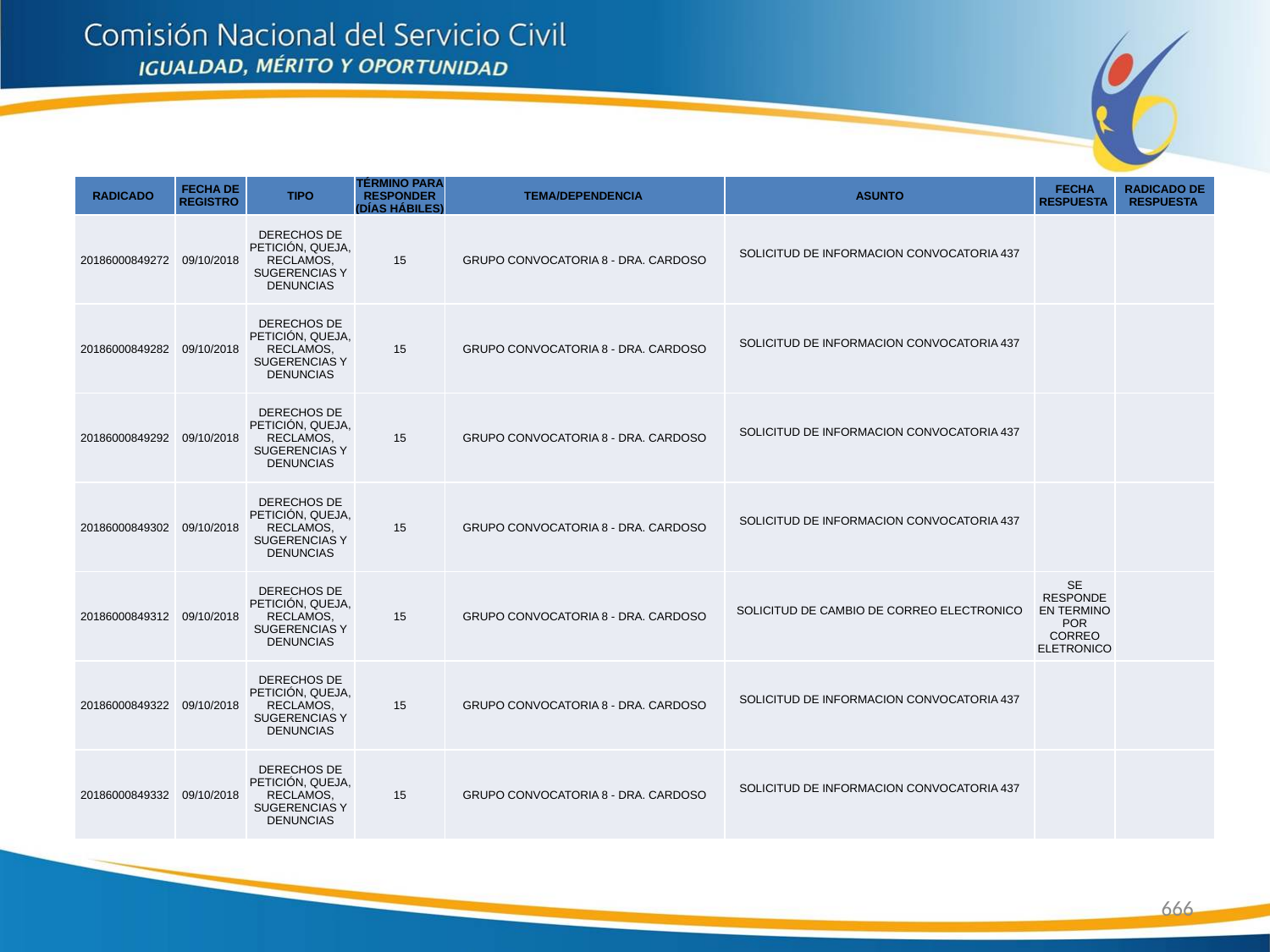

| RADICADO | FECHA DE REGISTRO | TIPO | TÉRMINO PARA RESPONDER (DÍAS HÁBILES) | TEMA/DEPENDENCIA | ASUNTO | FECHA RESPUESTA | RADICADO DE RESPUESTA |
| --- | --- | --- | --- | --- | --- | --- | --- |
| 20186000849272 | 09/10/2018 | DERECHOS DE PETICIÓN, QUEJA, RECLAMOS, SUGERENCIAS Y DENUNCIAS | 15 | GRUPO CONVOCATORIA 8 - DRA. CARDOSO | SOLICITUD DE INFORMACION CONVOCATORIA 437 |  |  |
| 20186000849282 | 09/10/2018 | DERECHOS DE PETICIÓN, QUEJA, RECLAMOS, SUGERENCIAS Y DENUNCIAS | 15 | GRUPO CONVOCATORIA 8 - DRA. CARDOSO | SOLICITUD DE INFORMACION CONVOCATORIA 437 |  |  |
| 20186000849292 | 09/10/2018 | DERECHOS DE PETICIÓN, QUEJA, RECLAMOS, SUGERENCIAS Y DENUNCIAS | 15 | GRUPO CONVOCATORIA 8 - DRA. CARDOSO | SOLICITUD DE INFORMACION CONVOCATORIA 437 |  |  |
| 20186000849302 | 09/10/2018 | DERECHOS DE PETICIÓN, QUEJA, RECLAMOS, SUGERENCIAS Y DENUNCIAS | 15 | GRUPO CONVOCATORIA 8 - DRA. CARDOSO | SOLICITUD DE INFORMACION CONVOCATORIA 437 |  |  |
| 20186000849312 | 09/10/2018 | DERECHOS DE PETICIÓN, QUEJA, RECLAMOS, SUGERENCIAS Y DENUNCIAS | 15 | GRUPO CONVOCATORIA 8 - DRA. CARDOSO | SOLICITUD DE CAMBIO DE CORREO ELECTRONICO | SE RESPONDE EN TERMINO POR CORREO ELETRONICO |  |
| 20186000849322 | 09/10/2018 | DERECHOS DE PETICIÓN, QUEJA, RECLAMOS, SUGERENCIAS Y DENUNCIAS | 15 | GRUPO CONVOCATORIA 8 - DRA. CARDOSO | SOLICITUD DE INFORMACION CONVOCATORIA 437 |  |  |
| 20186000849332 | 09/10/2018 | DERECHOS DE PETICIÓN, QUEJA, RECLAMOS, SUGERENCIAS Y DENUNCIAS | 15 | GRUPO CONVOCATORIA 8 - DRA. CARDOSO | SOLICITUD DE INFORMACION CONVOCATORIA 437 |  |  |
666